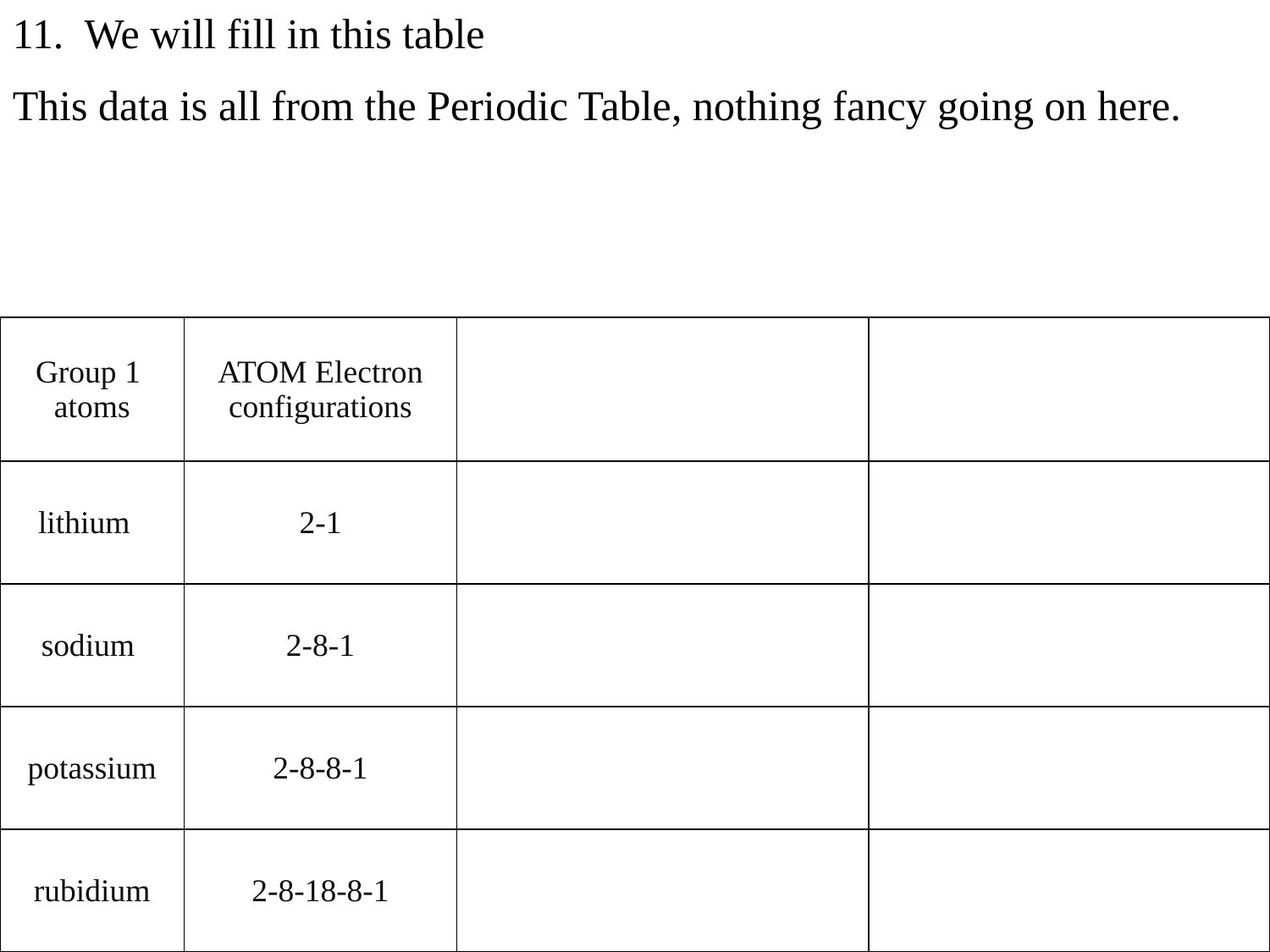

11.  We will fill in this table
This data is all from the Periodic Table, nothing fancy going on here.
| Group 1 atoms | ATOM Electron configurations |  |  |
| --- | --- | --- | --- |
| lithium | 2-1 |  |  |
| sodium | 2-8-1 |  |  |
| potassium | 2-8-8-1 |  |  |
| rubidium | 2-8-18-8-1 |  |  |